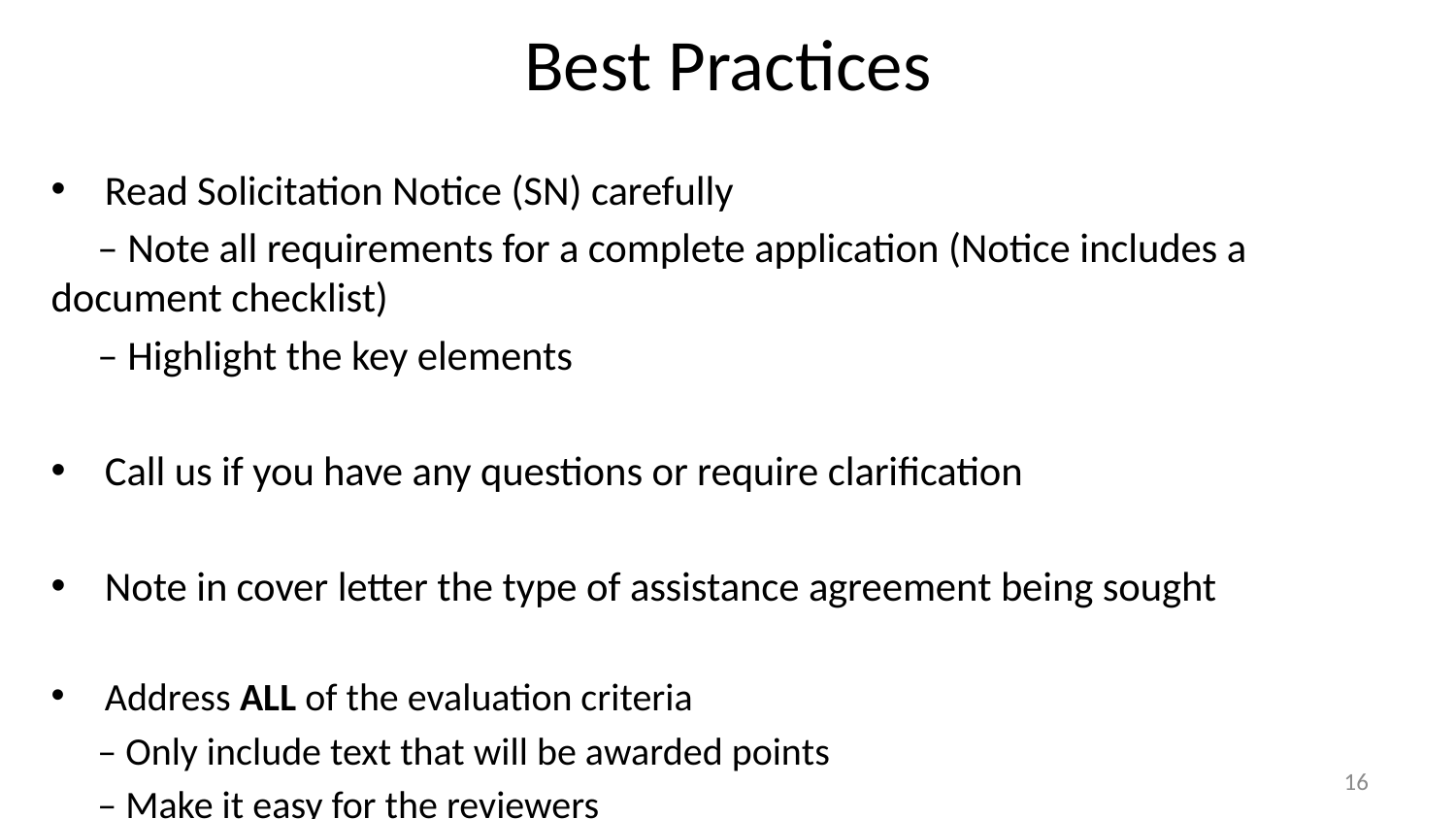

# Best Practices

Read Solicitation Notice (SN) carefully
	– Note all requirements for a complete application (Notice includes a 	   document checklist)
	– Highlight the key elements

Call us if you have any questions or require clarification

Note in cover letter the type of assistance agreement being sought

Address ALL of the evaluation criteria
	– Only include text that will be awarded points
	– Make it easy for the reviewers

16